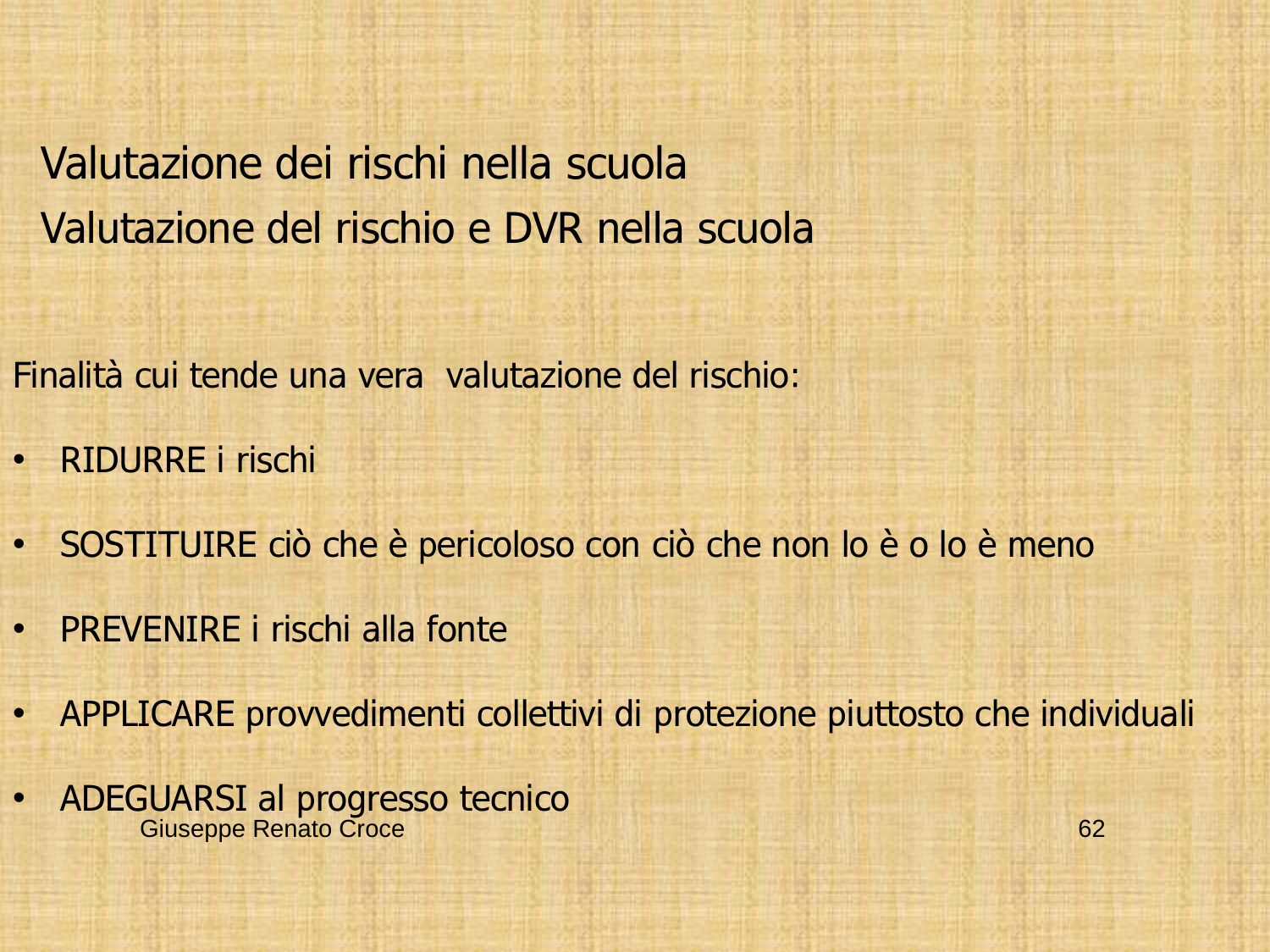

Valutazione dei rischi nella scuola
Valutazione del rischio e DVR nella scuola
Finalità cui tende una vera  valutazione del rischio:
RIDURRE i rischi
SOSTITUIRE ciò che è pericoloso con ciò che non lo è o lo è meno
PREVENIRE i rischi alla fonte
APPLICARE provvedimenti collettivi di protezione piuttosto che individuali
ADEGUARSI al progresso tecnico

Giuseppe Renato Croce
62